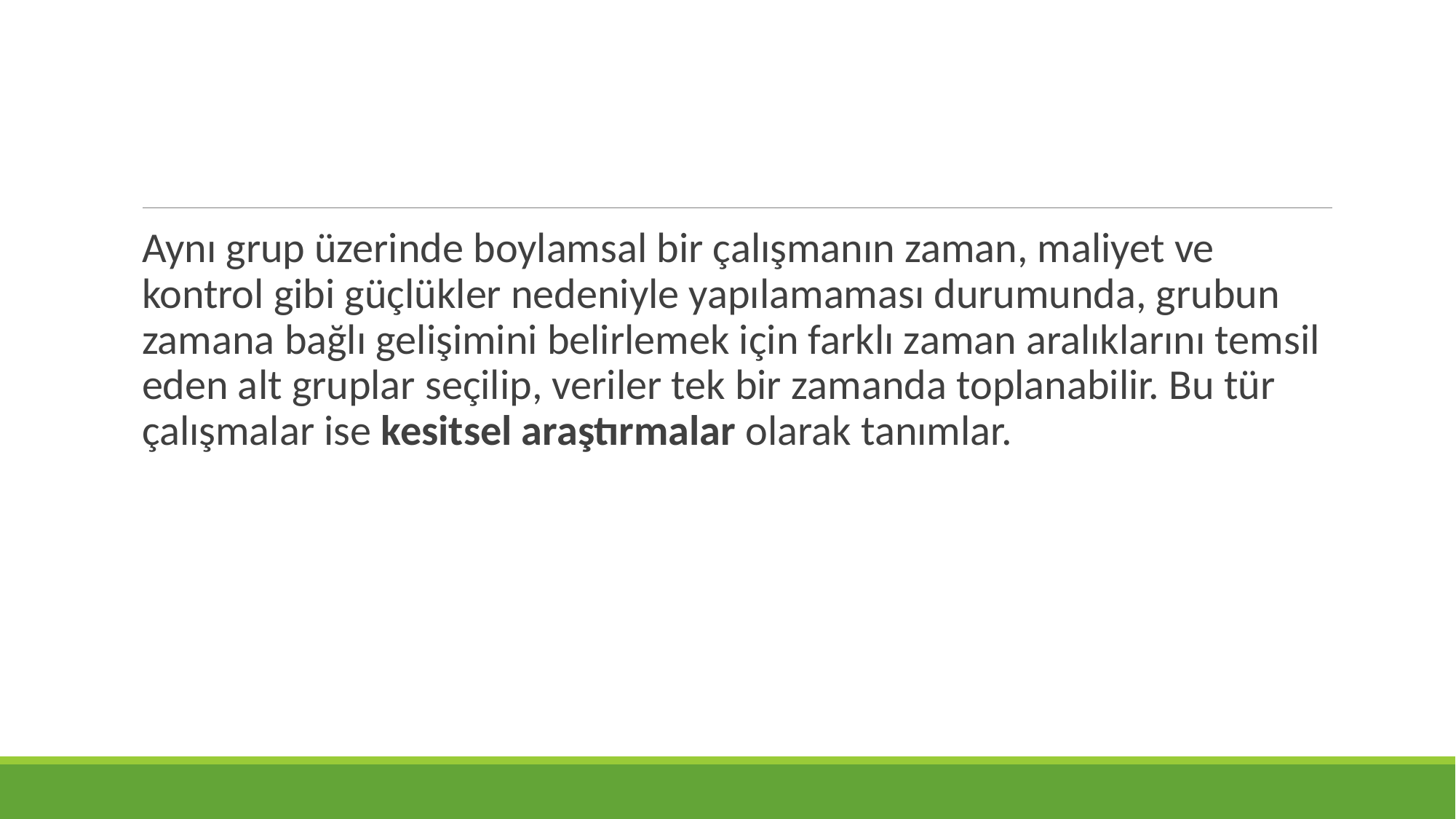

Aynı grup üzerinde boylamsal bir çalışmanın zaman, maliyet ve kontrol gibi güçlükler nedeniyle yapılamaması durumunda, grubun zamana bağlı gelişimini belirlemek için farklı zaman aralıklarını temsil eden alt gruplar seçilip, veriler tek bir zamanda toplanabilir. Bu tür çalışmalar ise kesitsel araştırmalar olarak tanımlar.